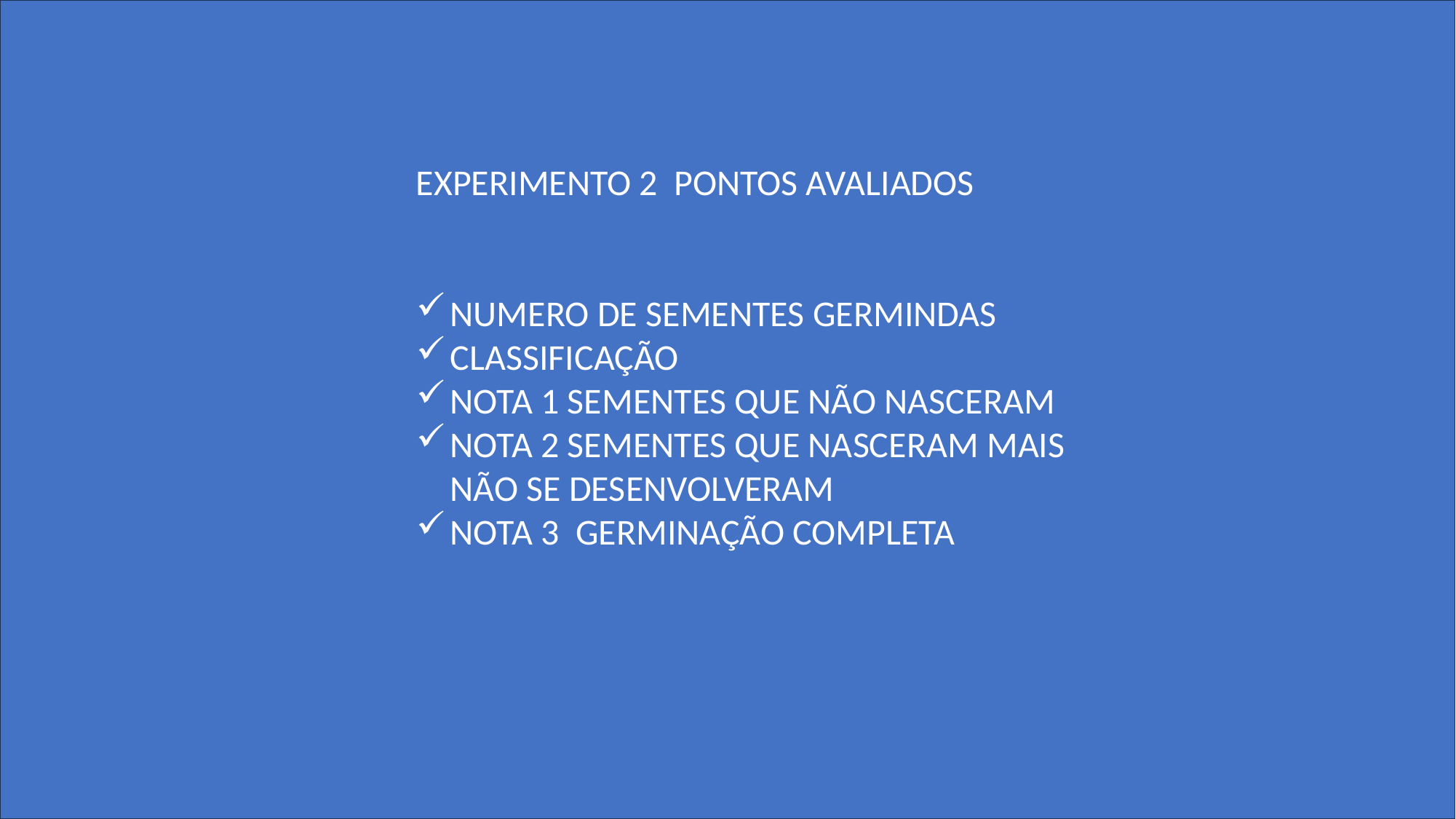

EXPERIMENTO 2  PONTOS AVALIADOS

NUMERO DE SEMENTES GERMINDAS
CLASSIFICAÇÃO
NOTA 1 SEMENTES QUE NÃO NASCERAM
NOTA 2 SEMENTES QUE NASCERAM MAIS NÃO SE DESENVOLVERAM
NOTA 3  GERMINAÇÃO COMPLETA